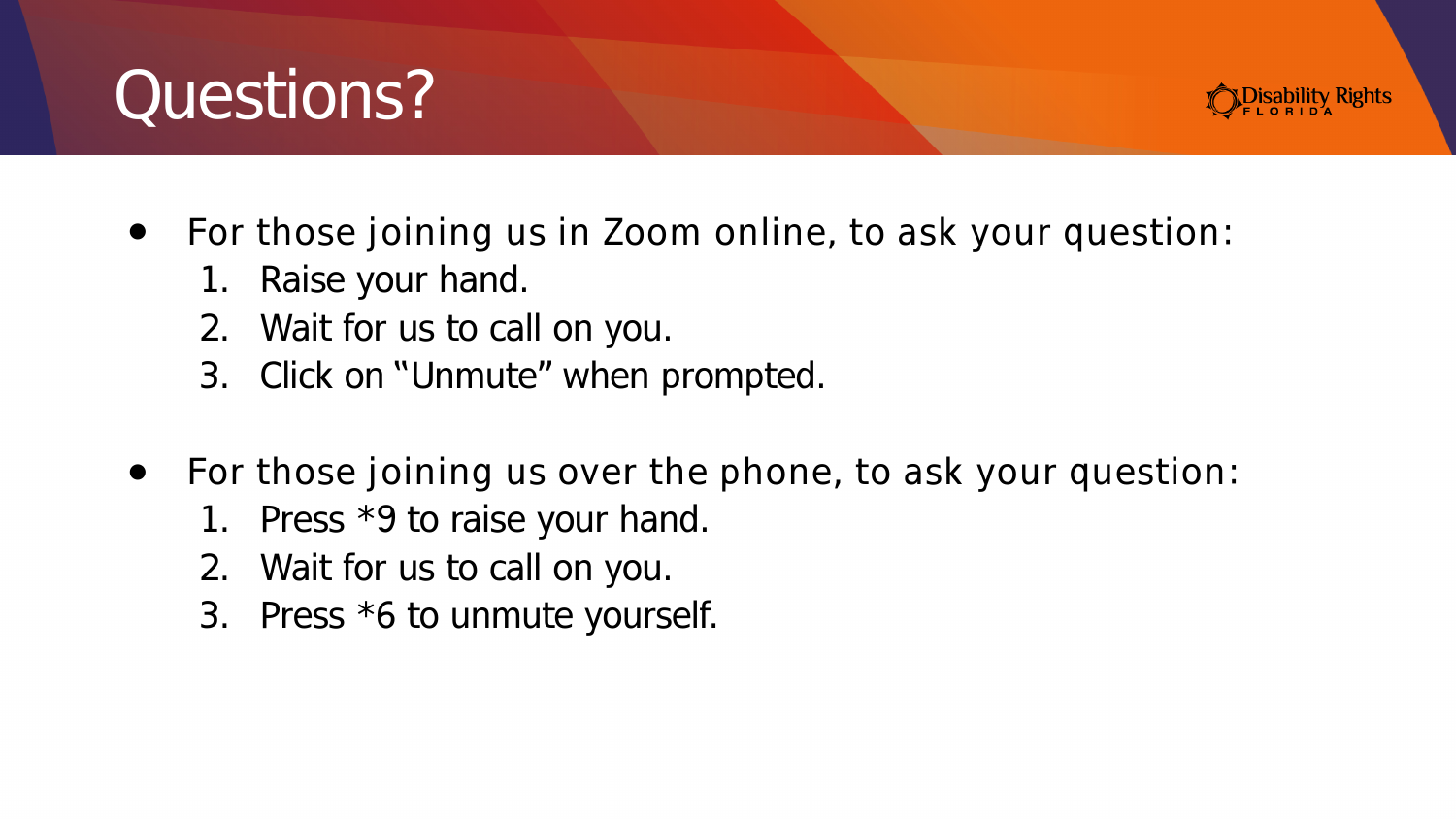

# Questions?
For those joining us in Zoom online, to ask your question:
Raise your hand.
Wait for us to call on you.
Click on “Unmute” when prompted.

For those joining us over the phone, to ask your question:
Press *9 to raise your hand.
Wait for us to call on you.
Press *6 to unmute yourself.